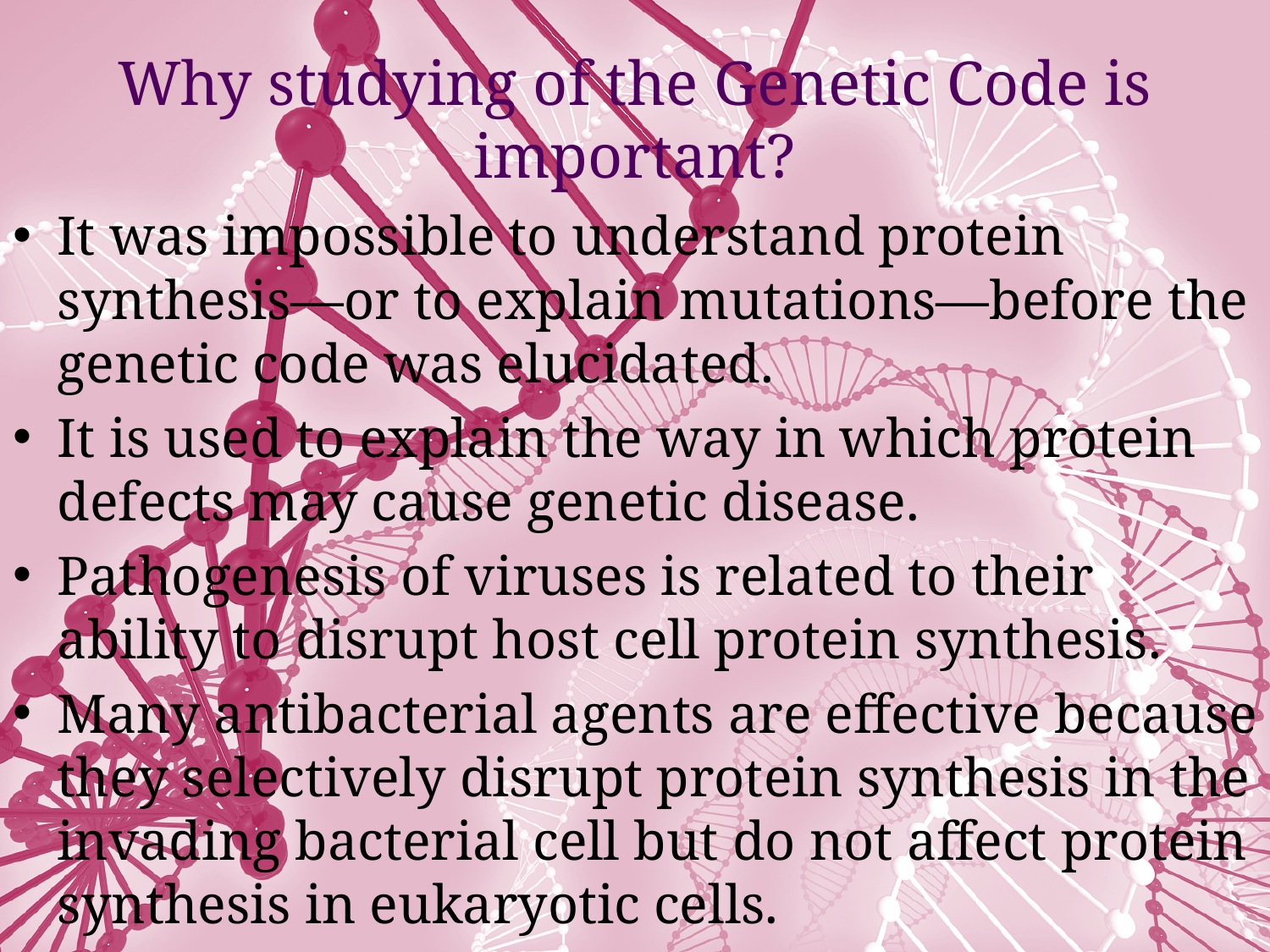

# Why studying of the Genetic Code is important?
It was impossible to understand protein synthesis—or to explain mutations—before the genetic code was elucidated.
It is used to explain the way in which protein defects may cause genetic disease.
Pathogenesis of viruses is related to their ability to disrupt host cell protein synthesis.
Many antibacterial agents are effective because they selectively disrupt protein synthesis in the invading bacterial cell but do not affect protein synthesis in eukaryotic cells.